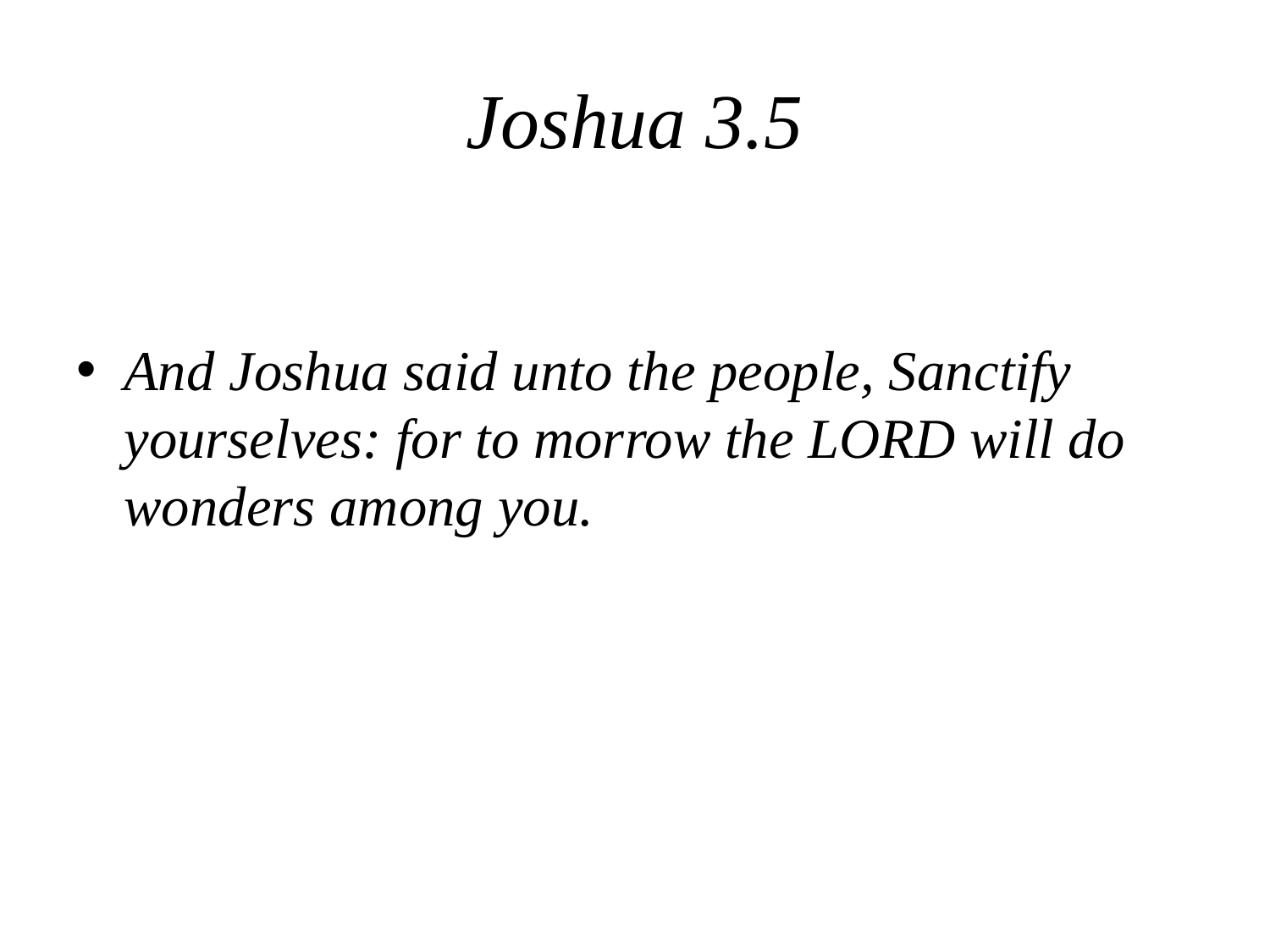

# Joshua 3.5
And Joshua said unto the people, Sanctify yourselves: for to morrow the LORD will do wonders among you.